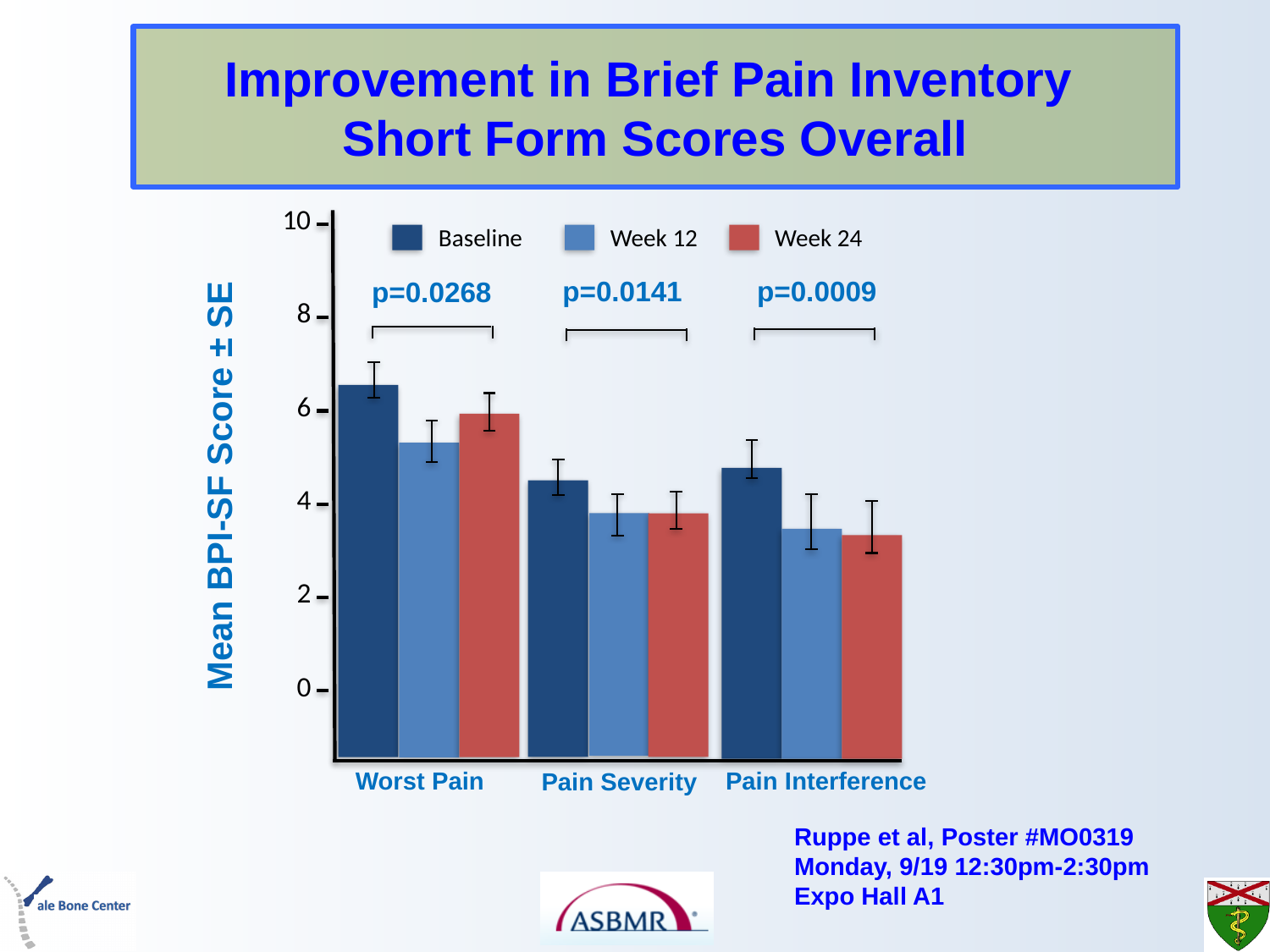

# Improvement in Brief Pain Inventory Short Form Scores Overall

10
8
6
4
2
0
Baseline
Week 12
Week 24

p=0.0141
p=0.0009
p=0.0268

Pain Interference
Worst Pain
Pain Severity
Mean BPI-SF Score ± SE

Ruppe et al, Poster #MO0319
Monday, 9/19 12:30pm-2:30pm
Expo Hall A1